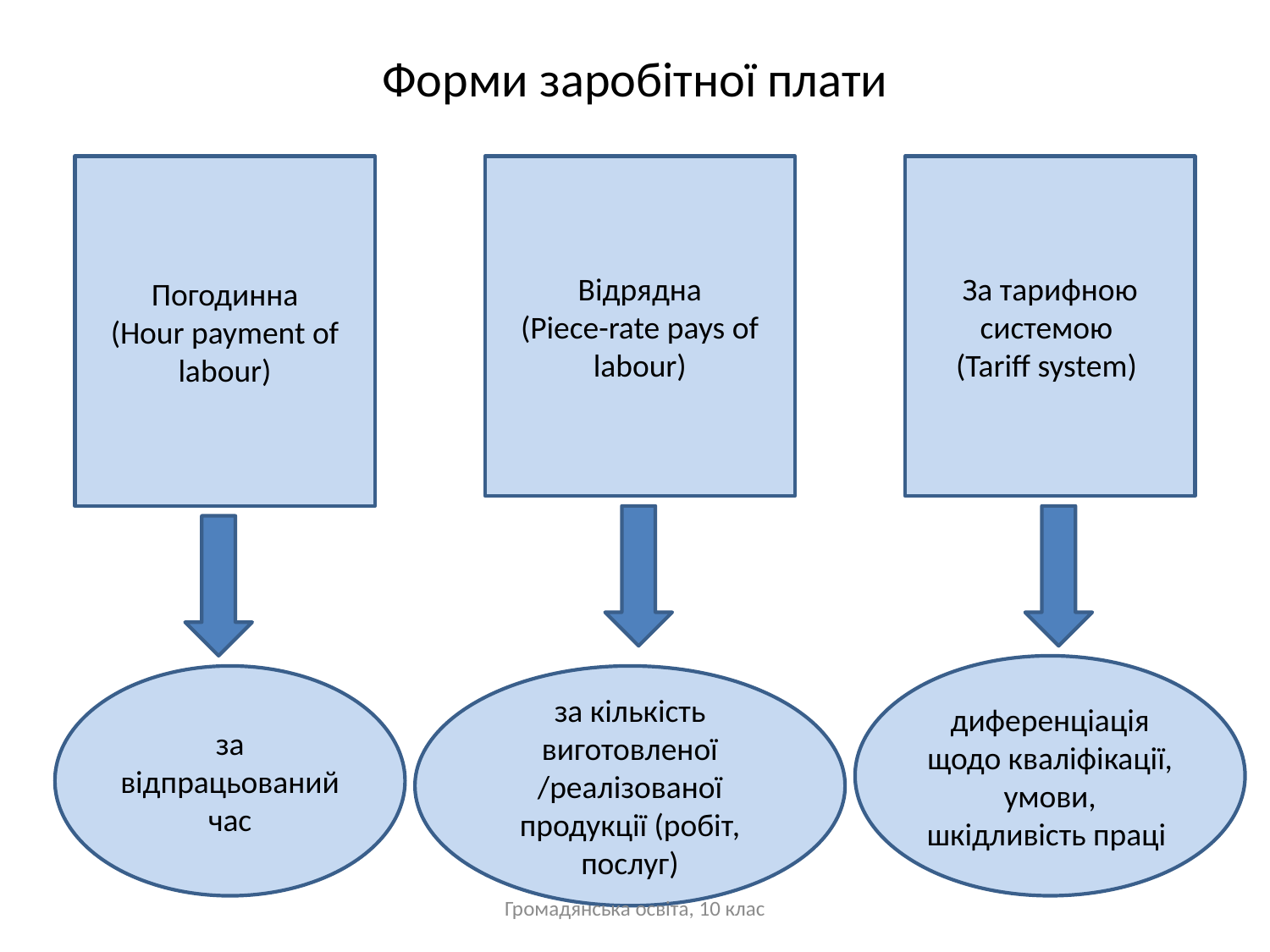

# Форми заробітної плати

Погодинна
(Hour payment of labour)
Відрядна
(Piece-rate pays of labour)
За тарифною системою
(Tariff system)

диференціація щодо кваліфікації, умови, шкідливість праці
за відпрацьований час
за кількість
виготовленої /реалізованої продукції (робіт, послуг)
Громадянська освіта, 10 клас